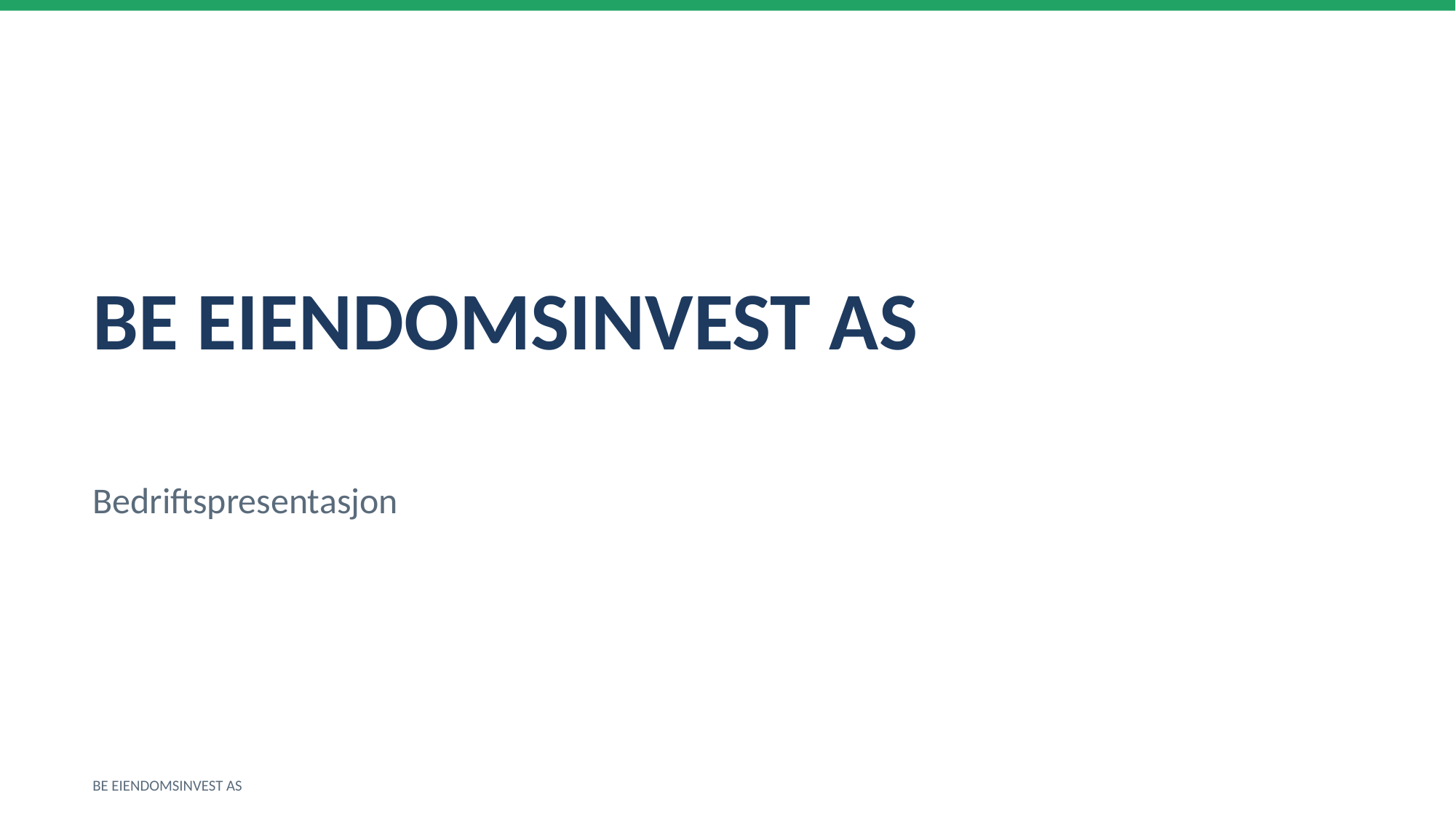

BE EIENDOMSINVEST AS
Bedriftspresentasjon
BE EIENDOMSINVEST AS